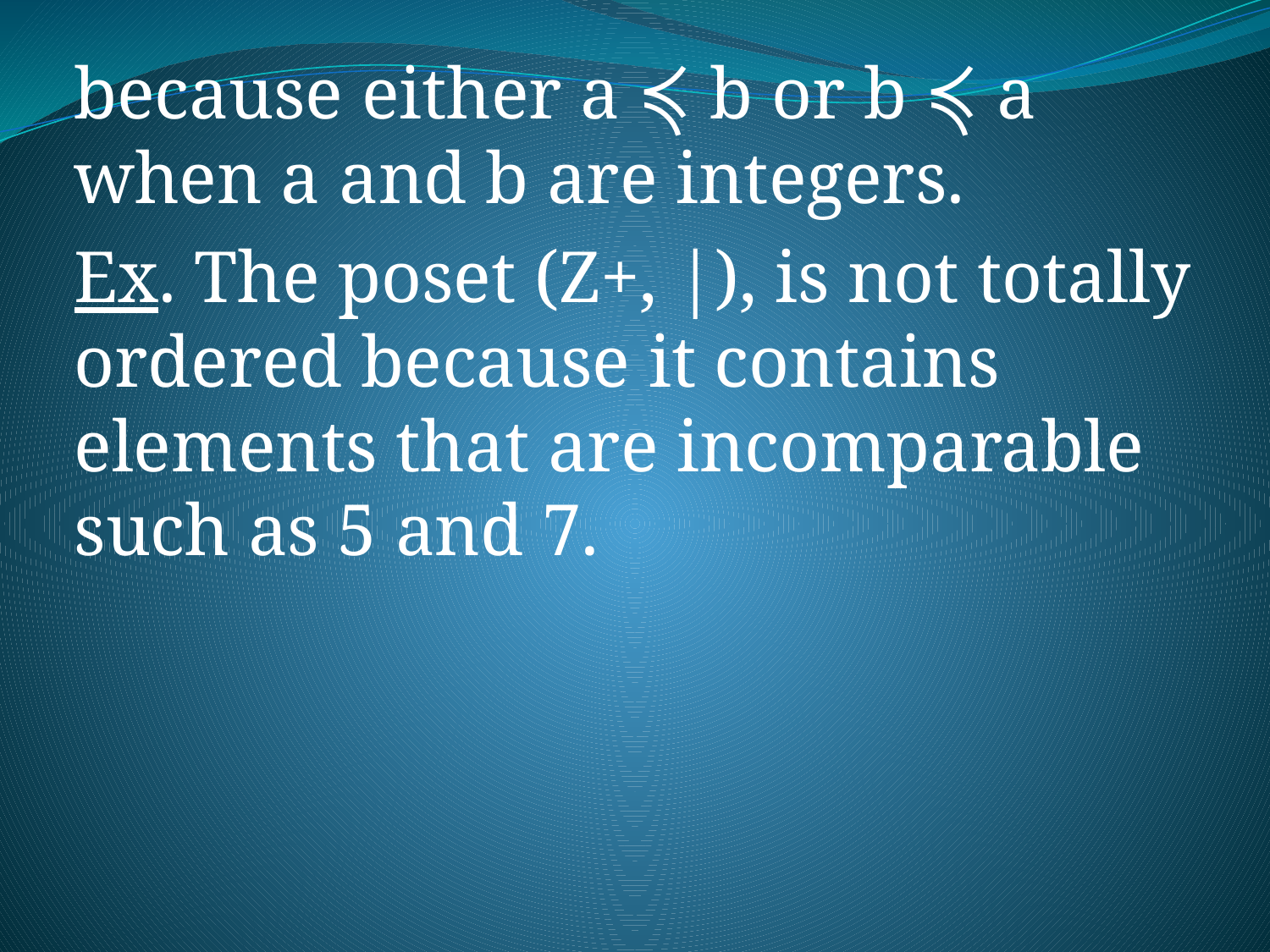

because either a ≼ b or b ≼ a when a and b are integers.
Ex. The poset (Z+, |), is not totally ordered because it contains elements that are incomparable such as 5 and 7.